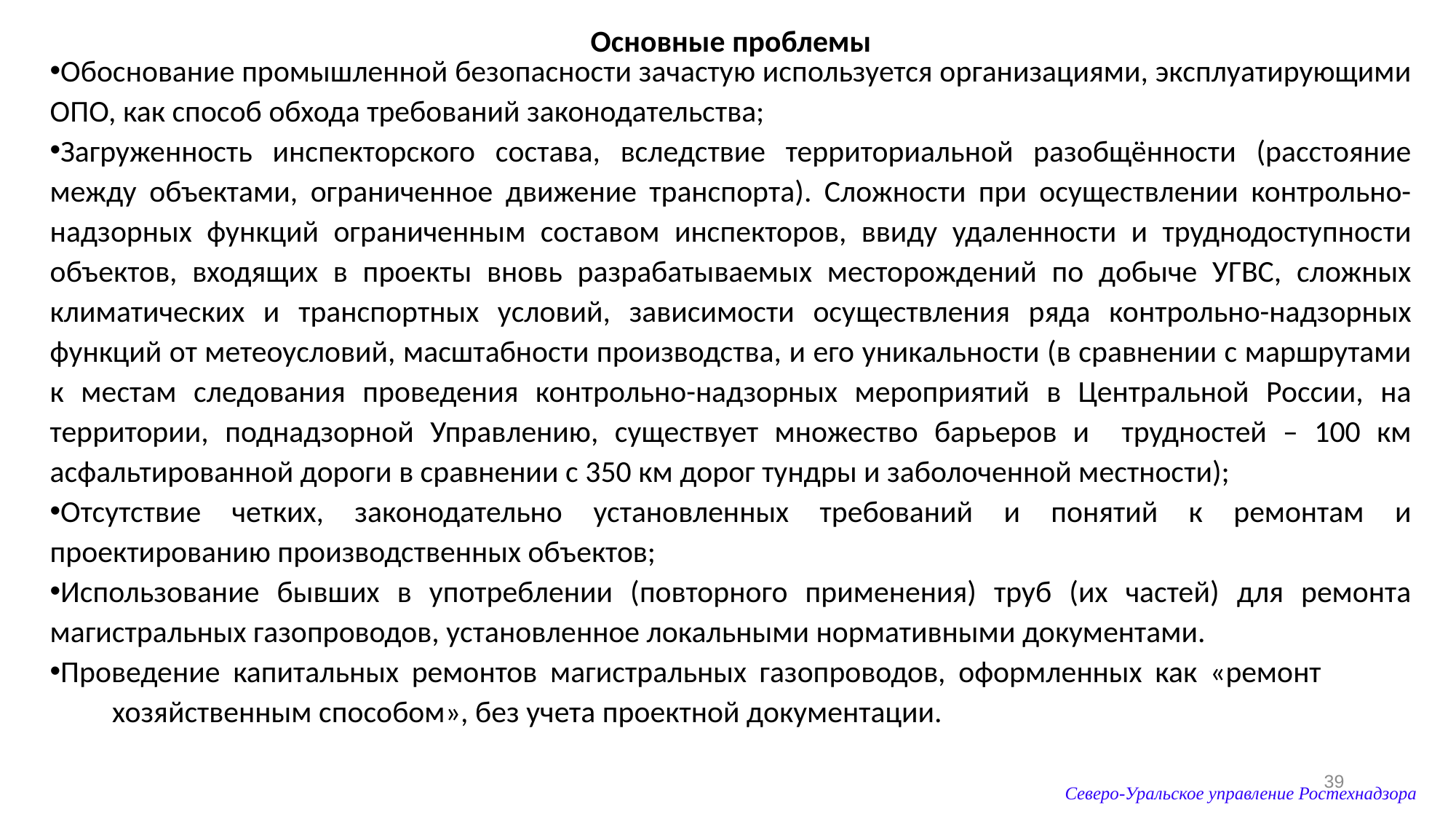

# Основные проблемы
Обоснование промышленной безопасности зачастую используется организациями, эксплуатирующими ОПО, как способ обхода требований законодательства;
Загруженность инспекторского состава, вследствие территориальной разобщённости (расстояние между объектами, ограниченное движение транспорта). Сложности при осуществлении контрольно-надзорных функций ограниченным составом инспекторов, ввиду удаленности и труднодоступности объектов, входящих в проекты вновь разрабатываемых месторождений по добыче УГВС, сложных климатических и транспортных условий, зависимости осуществления ряда контрольно-надзорных функций от метеоусловий, масштабности производства, и его уникальности (в сравнении с маршрутами к местам следования проведения контрольно-надзорных мероприятий в Центральной России, на территории, поднадзорной Управлению, существует множество барьеров и  трудностей – 100 км асфальтированной дороги в сравнении с 350 км дорог тундры и заболоченной местности);
Отсутствие четких, законодательно установленных требований и понятий к ремонтам и проектированию производственных объектов;
Использование бывших в употреблении (повторного применения) труб (их частей) для ремонта магистральных газопроводов, установленное локальными нормативными документами.
Проведение капитальных ремонтов магистральных газопроводов, оформленных как «ремонт
         хозяйственным способом», без учета проектной документации.

39
Северо-Уральское управление Ростехнадзора